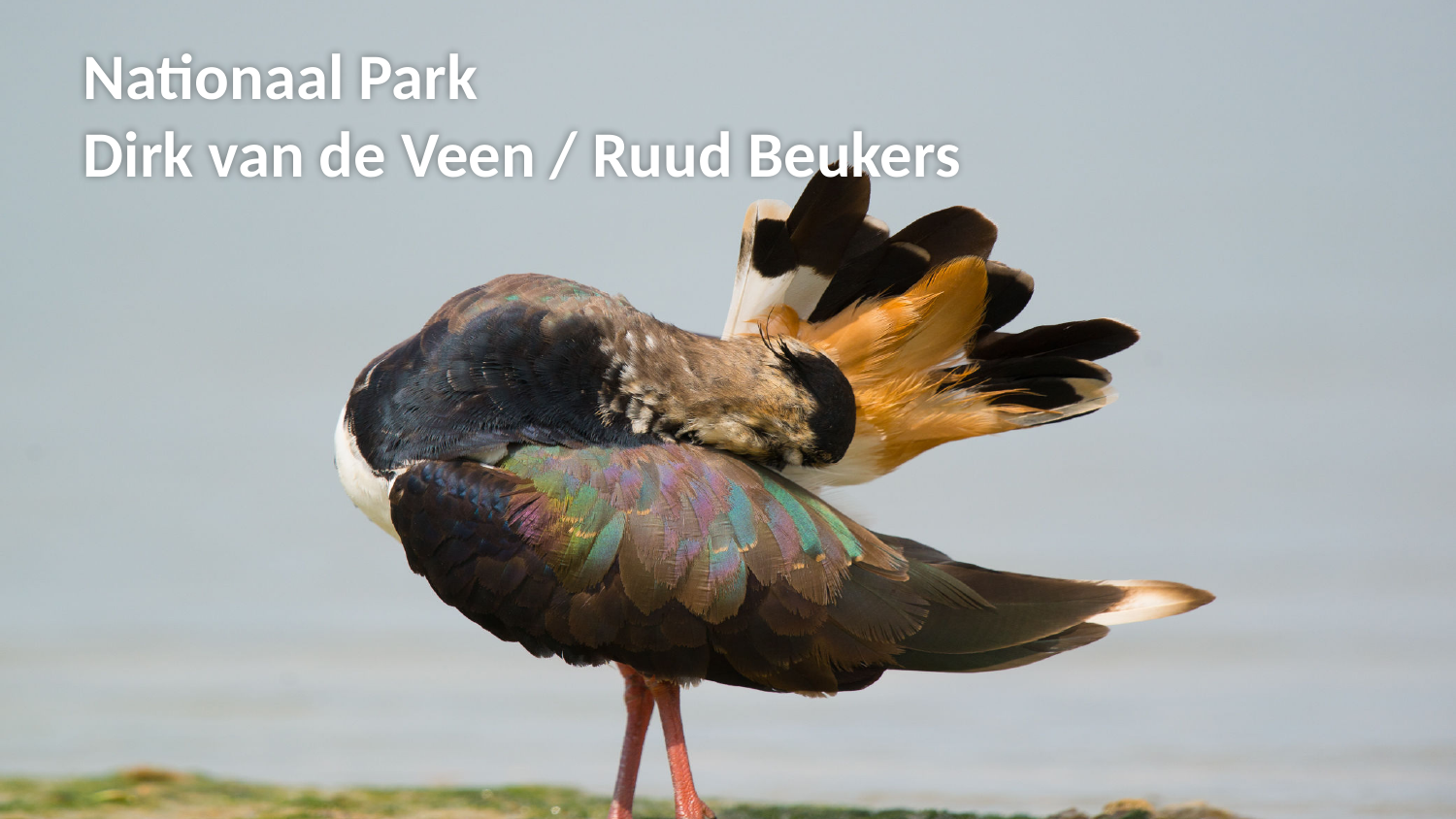

# Nationaal Park Dirk van de Veen / Ruud Beukers